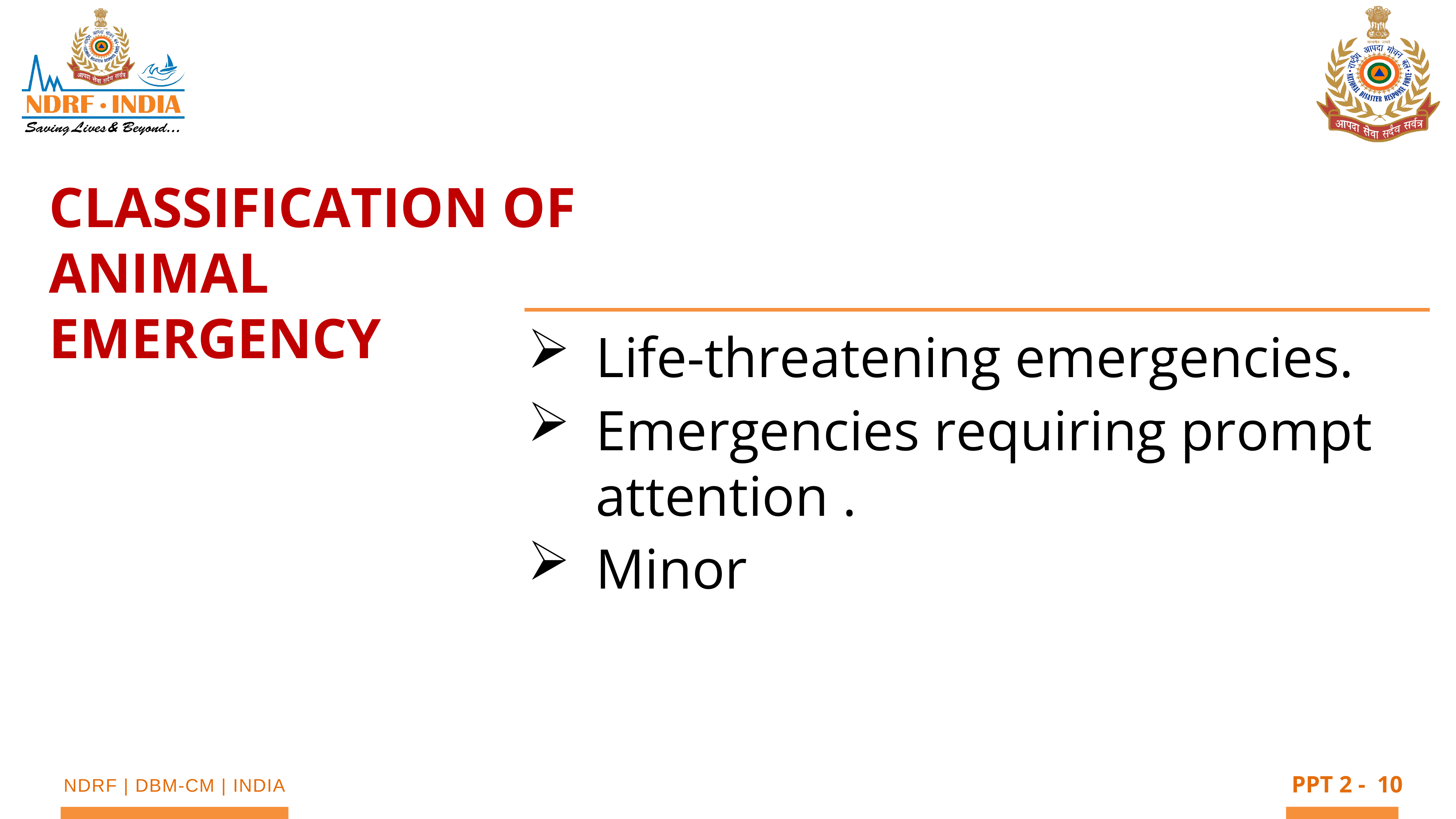

Classification of Animal Emergency
Life-threatening emergencies.
Emergencies requiring prompt attention .
Minor
10